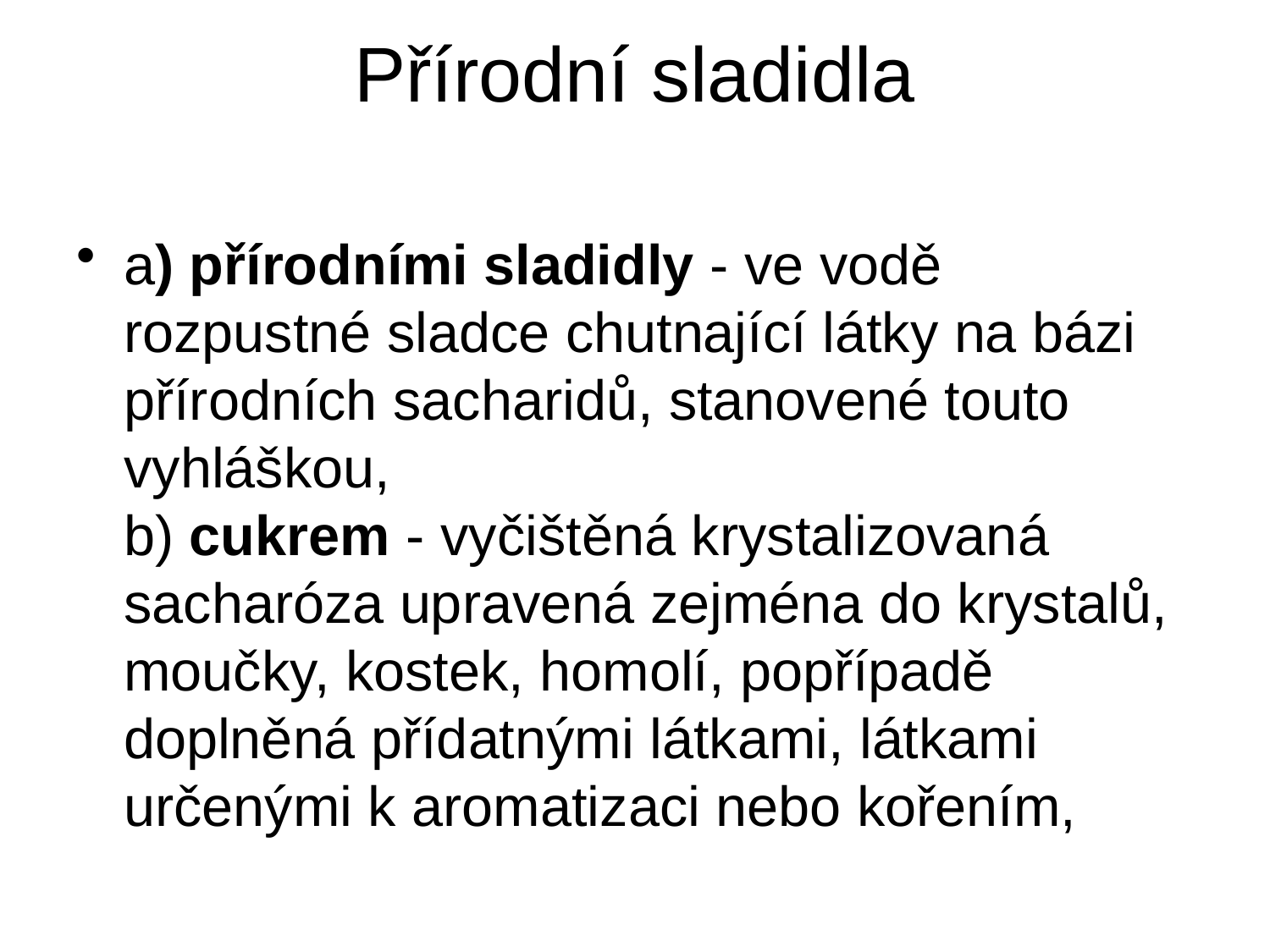

# Přírodní sladidla
a) přírodními sladidly - ve vodě rozpustné sladce chutnající látky na bázi přírodních sacharidů, stanovené touto vyhláškou,
b) cukrem - vyčištěná krystalizovaná sacharóza upravená zejména do krystalů, moučky, kostek, homolí, popřípadě doplněná přídatnými látkami, látkami určenými k aromatizaci nebo kořením,